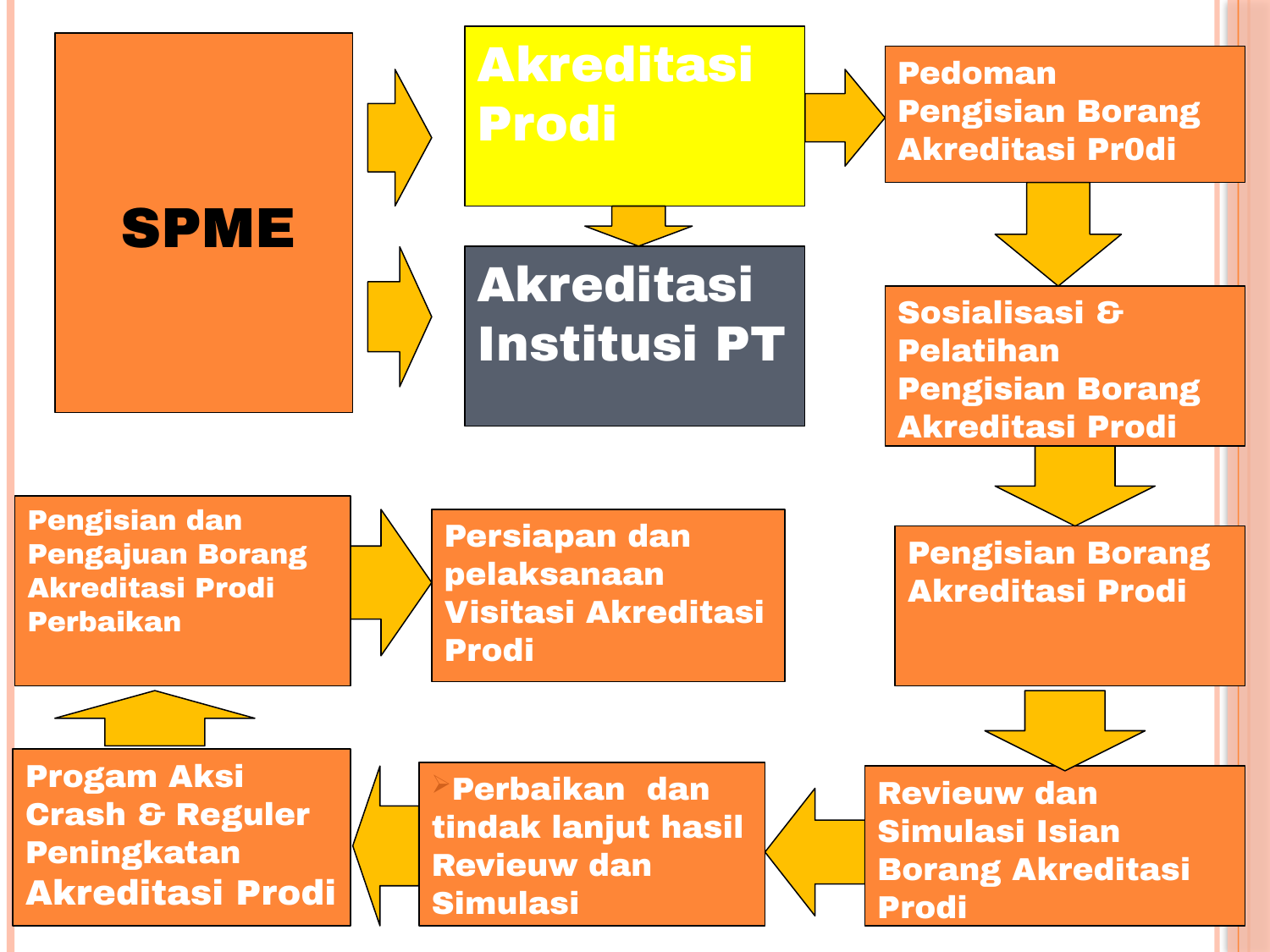

Akreditasi Prodi

     SPME
Pedoman Pengisian Borang Akreditasi Pr0di

Akreditasi
Institusi PT

Sosialisasi & Pelatihan Pengisian Borang Akreditasi Prodi

Pengisian dan Pengajuan Borang Akreditasi Prodi Perbaikan

Persiapan dan pelaksanaan Visitasi Akreditasi Prodi
Pengisian Borang Akreditasi Prodi

Progam Aksi Crash & Reguler Peningkatan Akreditasi Prodi
Perbaikan  dan tindak lanjut hasil Revieuw dan Simulasi

Revieuw dan Simulasi Isian Borang Akreditasi Prodi